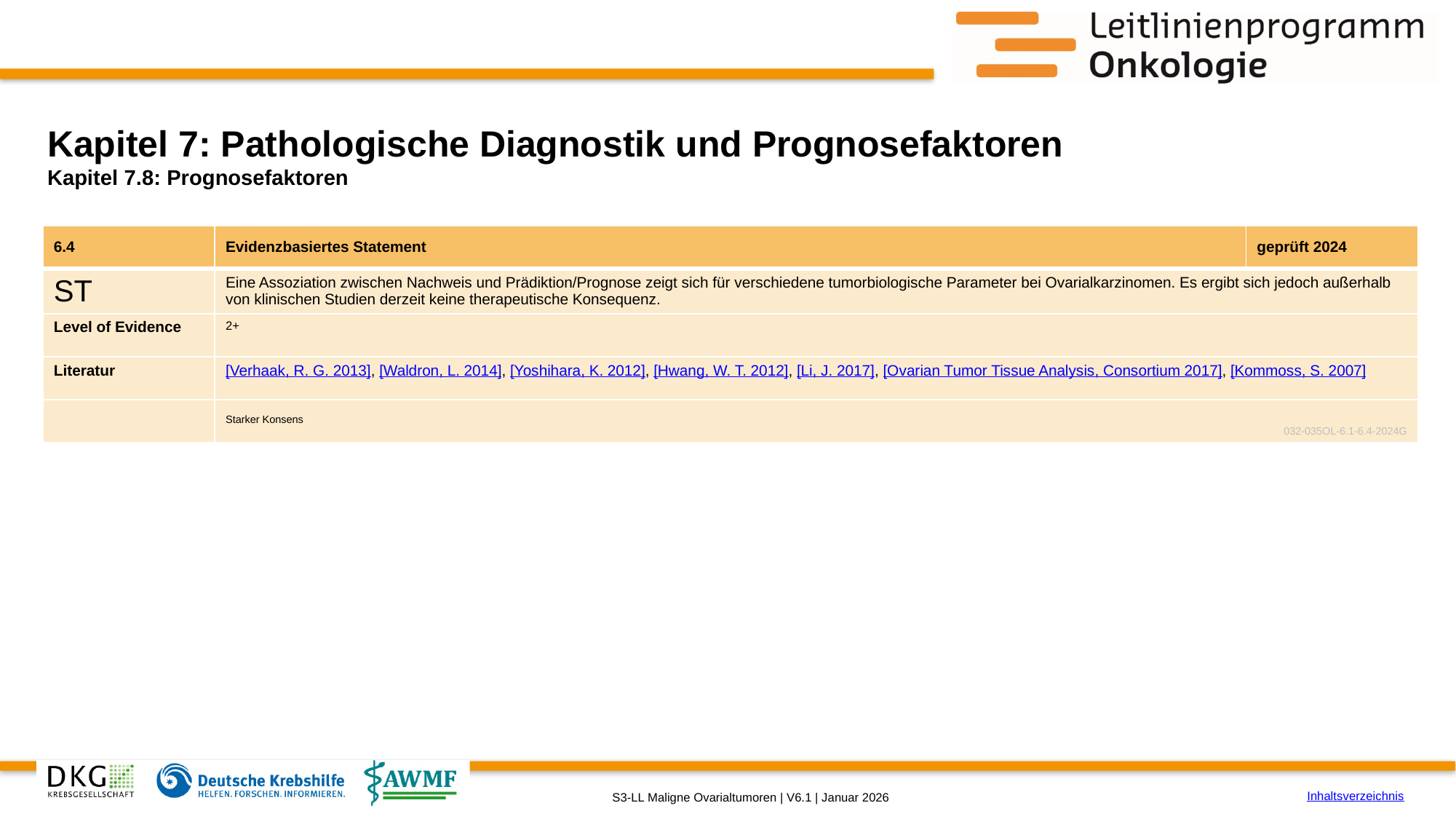

# Kapitel 7: Pathologische Diagnostik und Prognosefaktoren
Kapitel 7.8: Prognosefaktoren
| 6.4 | Evidenzbasiertes Statement | geprüft 2024 |
| --- | --- | --- |
| ST | Eine Assoziation zwischen Nachweis und Prädiktion/Prognose zeigt sich für verschiedene tumorbiologische Parameter bei Ovarialkarzinomen. Es ergibt sich jedoch außerhalb von klinischen Studien derzeit keine therapeutische Konsequenz. |  |
| Level of Evidence | 2+ |  |
| Literatur | [Verhaak, R. G. 2013], [Waldron, L. 2014], [Yoshihara, K. 2012], [Hwang, W. T. 2012], [Li, J. 2017], [Ovarian Tumor Tissue Analysis, Consortium 2017], [Kommoss, S. 2007] |  |
|  | Starker Konsens 032-035OL-6.1-6.4-2024G |  |
Inhaltsverzeichnis
S3-LL Maligne Ovarialtumoren | V6.1 | Januar 2026